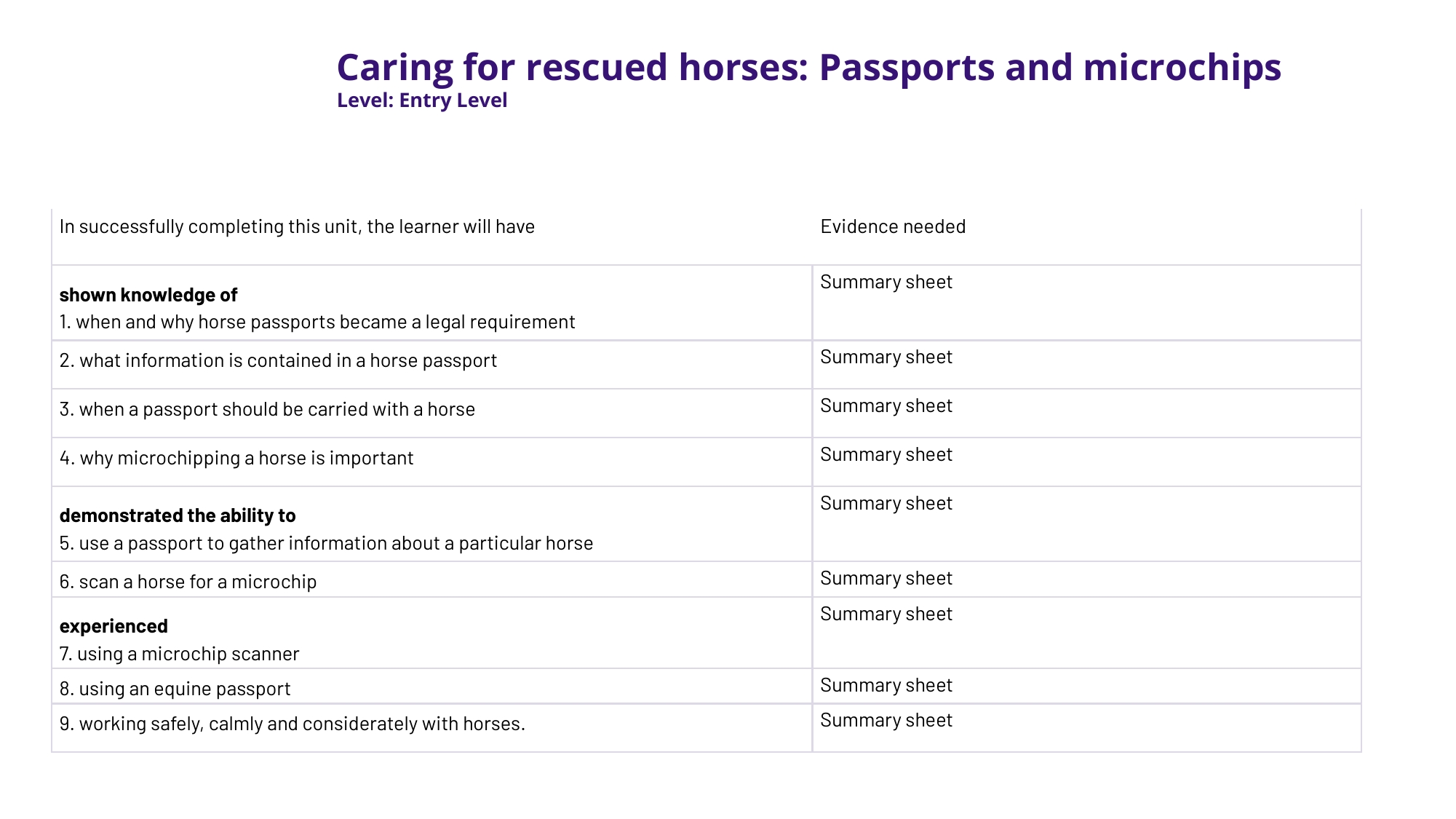

Caring for rescued horses: Passports and microchips
Level: Entry Level

| In successfully completing this unit, the learner will have | Evidence needed |
| --- | --- |
| shown knowledge of 1. when and why horse passports became a legal requirement | Summary sheet |
| 2. what information is contained in a horse passport | Summary sheet |
| 3. when a passport should be carried with a horse | Summary sheet |
| 4. why microchipping a horse is important | Summary sheet |
| demonstrated the ability to 5. use a passport to gather information about a particular horse | Summary sheet |
| 6. scan a horse for a microchip | Summary sheet |
| experienced 7. using a microchip scanner | Summary sheet |
| 8. using an equine passport | Summary sheet |
| 9. working safely, calmly and considerately with horses. | Summary sheet |